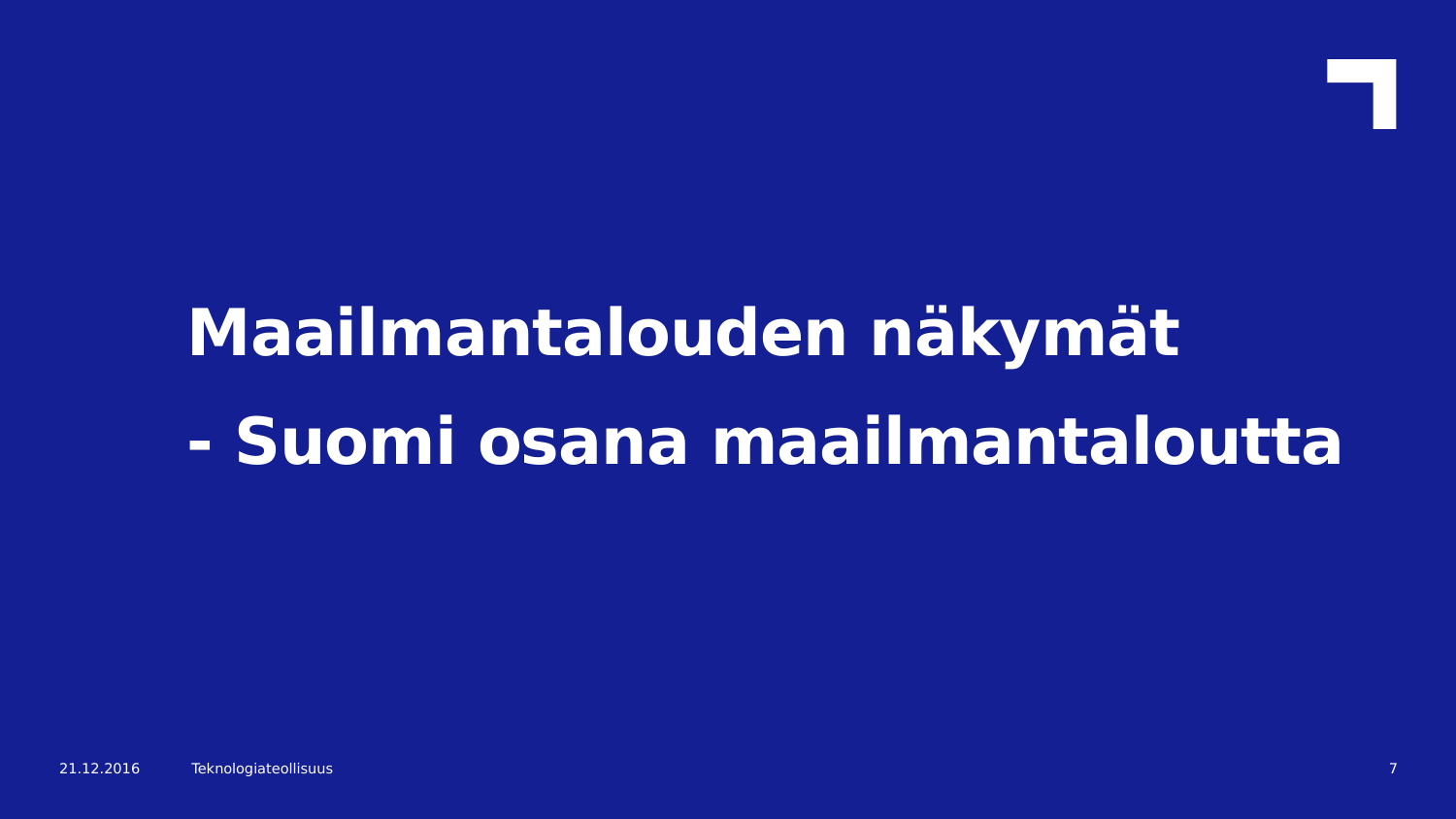

Maailmantalouden näkymät

- Suomi osana maailmantaloutta
21.12.2016
Teknologiateollisuus
7